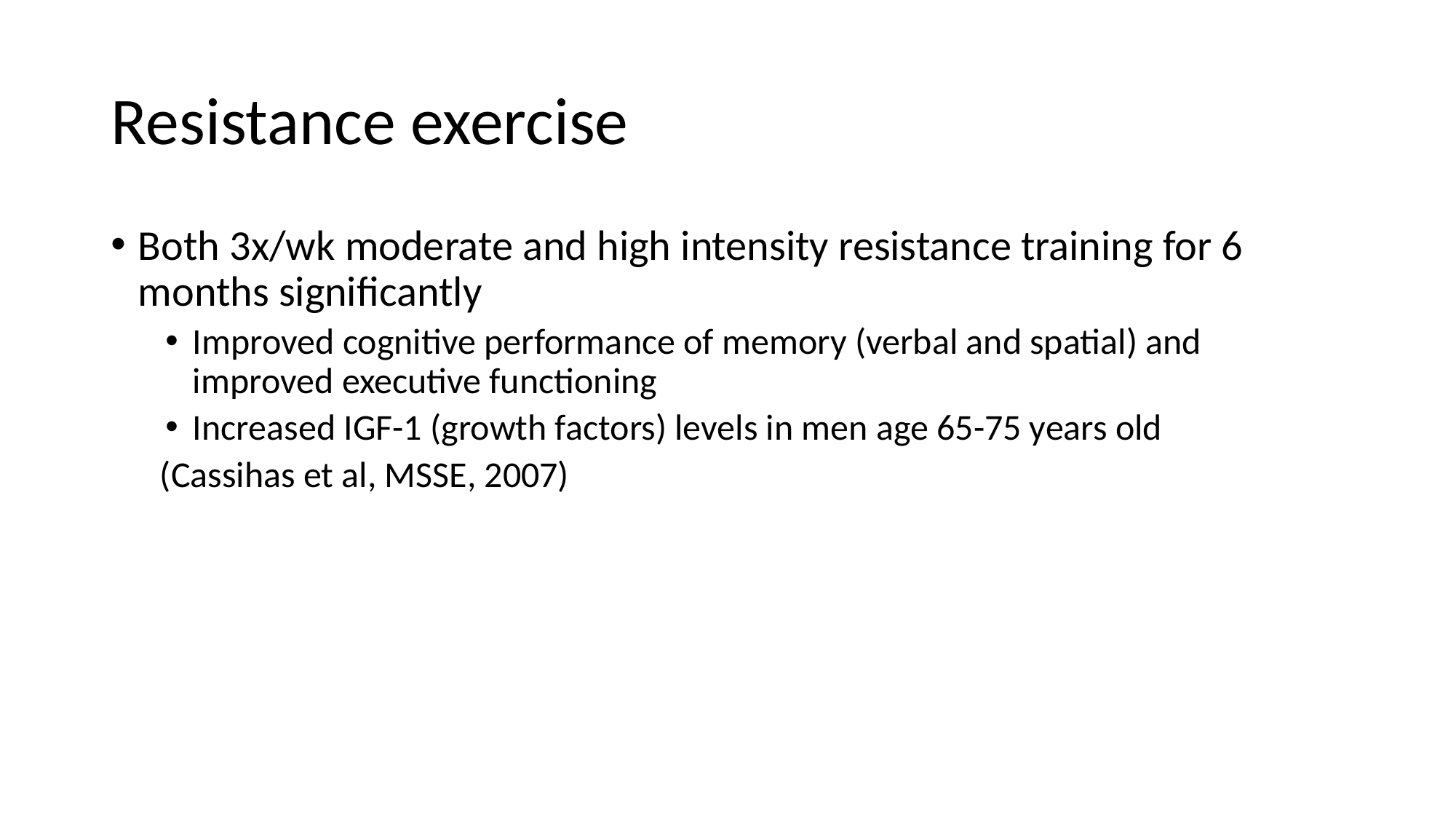

# Resistance exercise
Both 3x/wk moderate and high intensity resistance training for 6 months significantly
Improved cognitive performance of memory (verbal and spatial) and improved executive functioning
Increased IGF-1 (growth factors) levels in men age 65-75 years old
(Cassihas et al, MSSE, 2007)